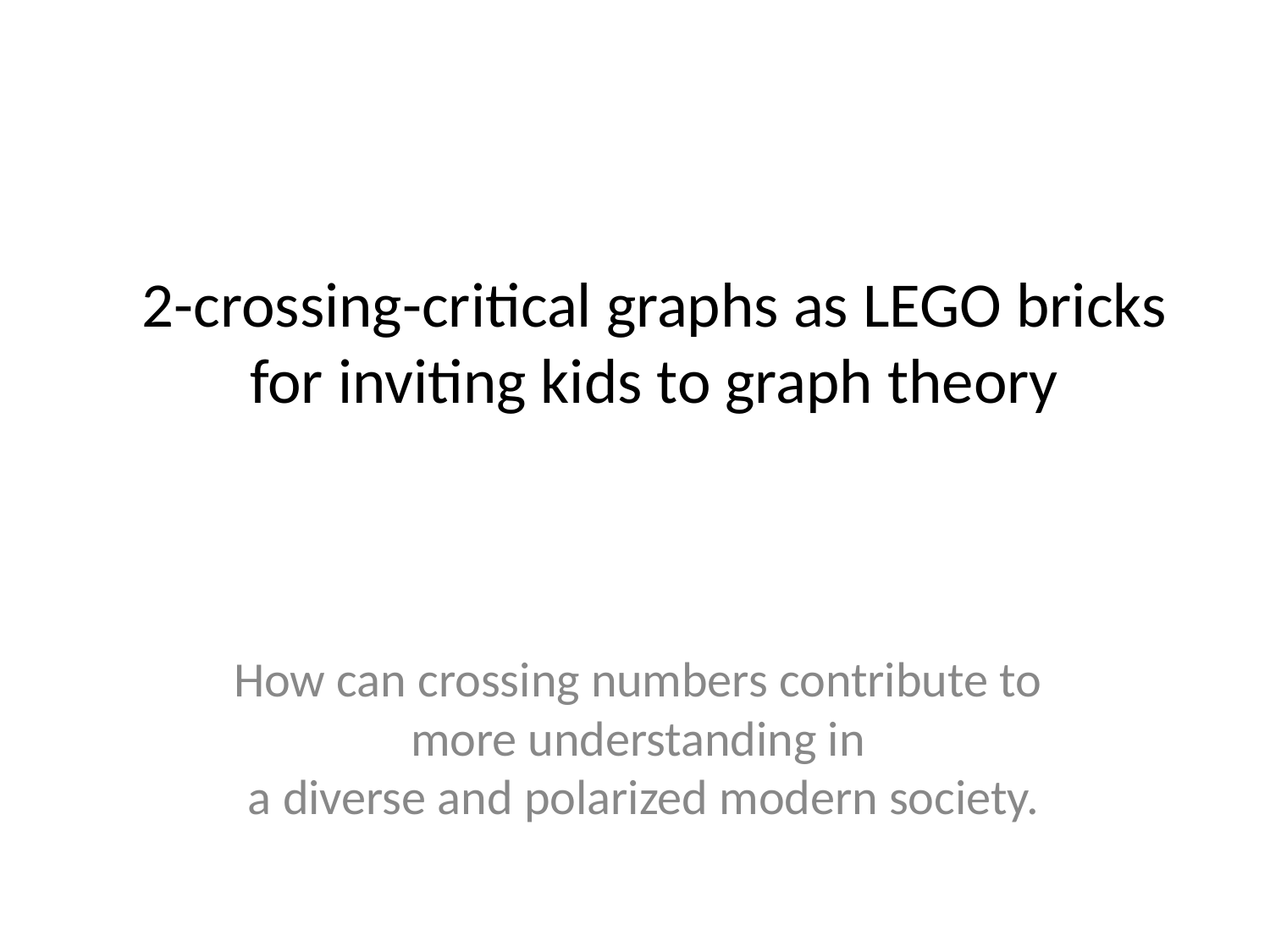

# 2-crossing-critical graphs as LEGO bricks for inviting kids to graph theory

How can crossing numbers contribute to
more understanding in
a diverse and polarized modern society.